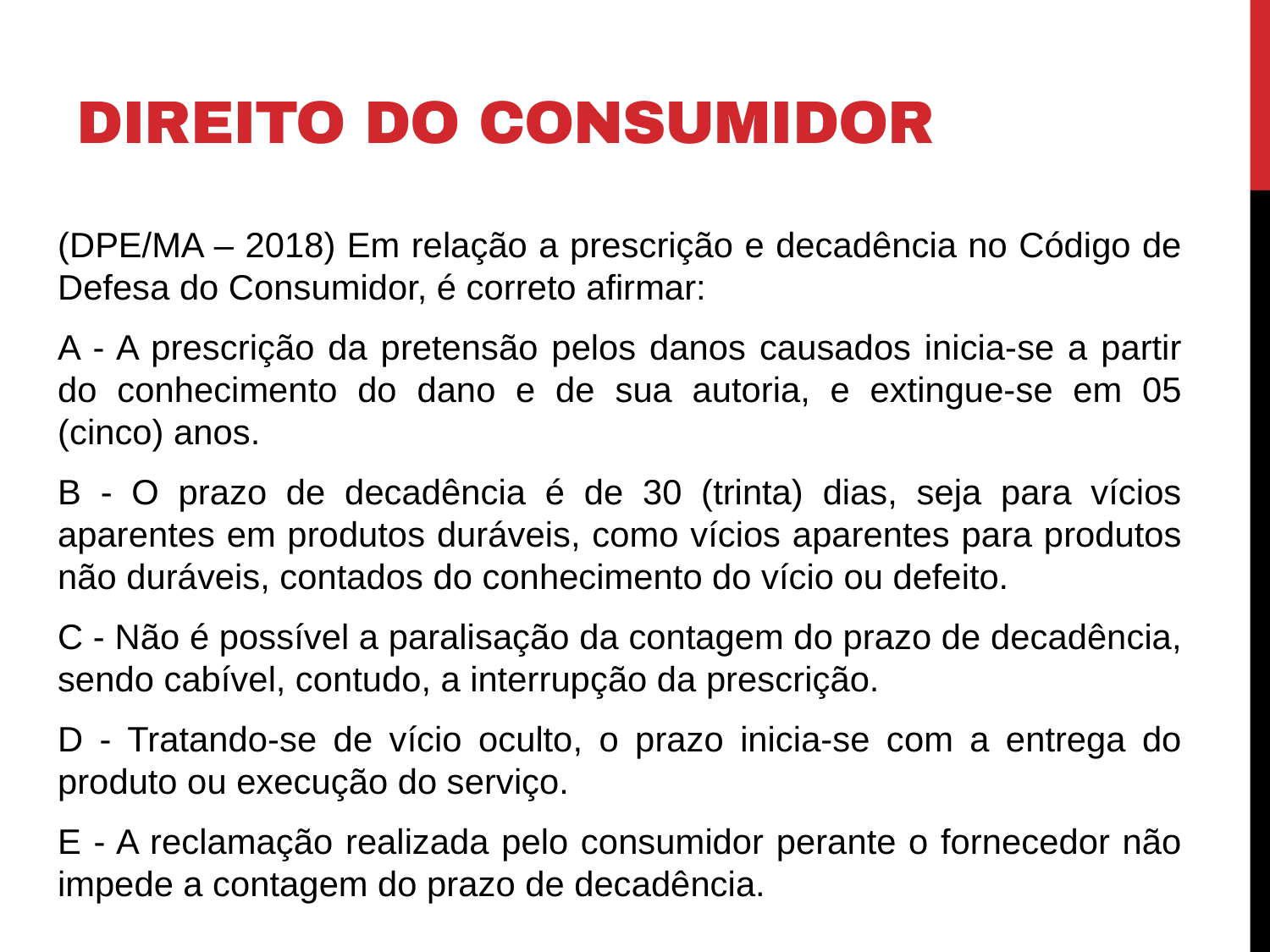

# Direito do consumidor
(DPE/MA – 2018) Em relação a prescrição e decadência no Código de Defesa do Consumidor, é correto afirmar:
A - A prescrição da pretensão pelos danos causados inicia-se a partir do conhecimento do dano e de sua autoria, e extingue-se em 05 (cinco) anos.
B - O prazo de decadência é de 30 (trinta) dias, seja para vícios aparentes em produtos duráveis, como vícios aparentes para produtos não duráveis, contados do conhecimento do vício ou defeito.
C - Não é possível a paralisação da contagem do prazo de decadência, sendo cabível, contudo, a interrupção da prescrição.
D - Tratando-se de vício oculto, o prazo inicia-se com a entrega do produto ou execução do serviço.
E - A reclamação realizada pelo consumidor perante o fornecedor não impede a contagem do prazo de decadência.